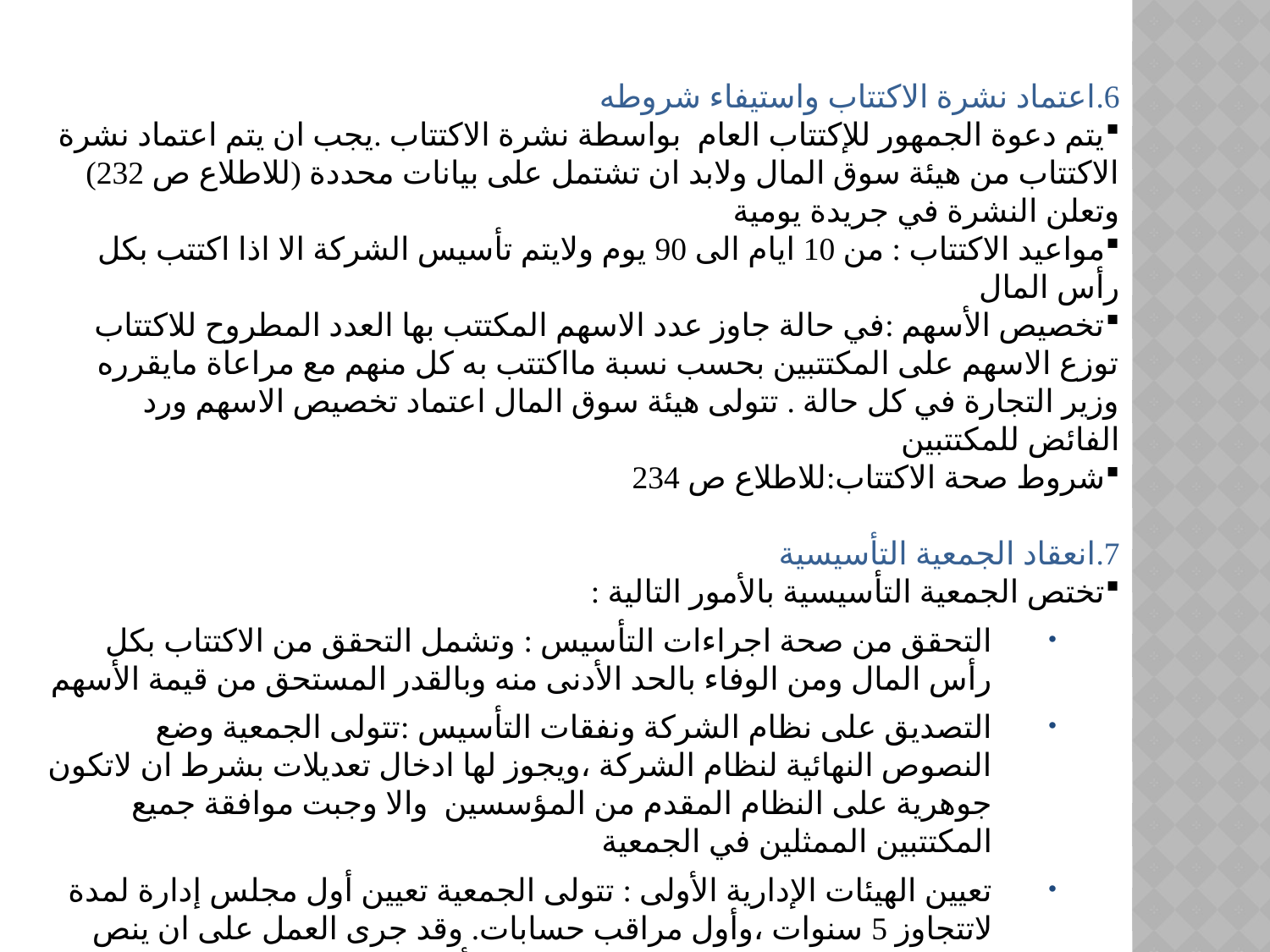

اعتماد نشرة الاكتتاب واستيفاء شروطه
يتم دعوة الجمهور للإكتتاب العام  بواسطة نشرة الاكتتاب .يجب ان يتم اعتماد نشرة الاكتتاب من هيئة سوق المال ولابد ان تشتمل على بيانات محددة (للاطلاع ص 232) وتعلن النشرة في جريدة يومية
مواعيد الاكتتاب : من 10 ايام الى 90 يوم ولايتم تأسيس الشركة الا اذا اكتتب بكل رأس المال
تخصيص الأسهم :في حالة جاوز عدد الاسهم المكتتب بها العدد المطروح للاكتتاب توزع الاسهم على المكتتبين بحسب نسبة مااكتتب به كل منهم مع مراعاة مايقرره وزير التجارة في كل حالة . تتولى هيئة سوق المال اعتماد تخصيص الاسهم ورد الفائض للمكتتبين
شروط صحة الاكتتاب:للاطلاع ص 234

انعقاد الجمعية التأسيسية
تختص الجمعية التأسيسية بالأمور التالية :
التحقق من صحة اجراءات التأسيس : وتشمل التحقق من الاكتتاب بكل رأس المال ومن الوفاء بالحد الأدنى منه وبالقدر المستحق من قيمة الأسهم
التصديق على نظام الشركة ونفقات التأسيس :تتولى الجمعية وضع النصوص النهائية لنظام الشركة ،ويجوز لها ادخال تعديلات بشرط ان لاتكون جوهرية على النظام المقدم من المؤسسين  والا وجبت موافقة جميع المكتتبين الممثلين في الجمعية
تعيين الهيئات الإدارية الأولى : تتولى الجمعية تعيين أول مجلس إدارة لمدة لاتتجاوز 5 سنوات ،وأول مراقب حسابات. وقد جرى العمل على ان ينص نظام الشركة على تعيين مجلس الإدارة الأول من بين المؤسسين ثم يعتمد هذا التعيين بالتصديق على النظام
تقويم الحصص العينية ان وجدت واعتماد المزايا الخاصة بالمؤسسين